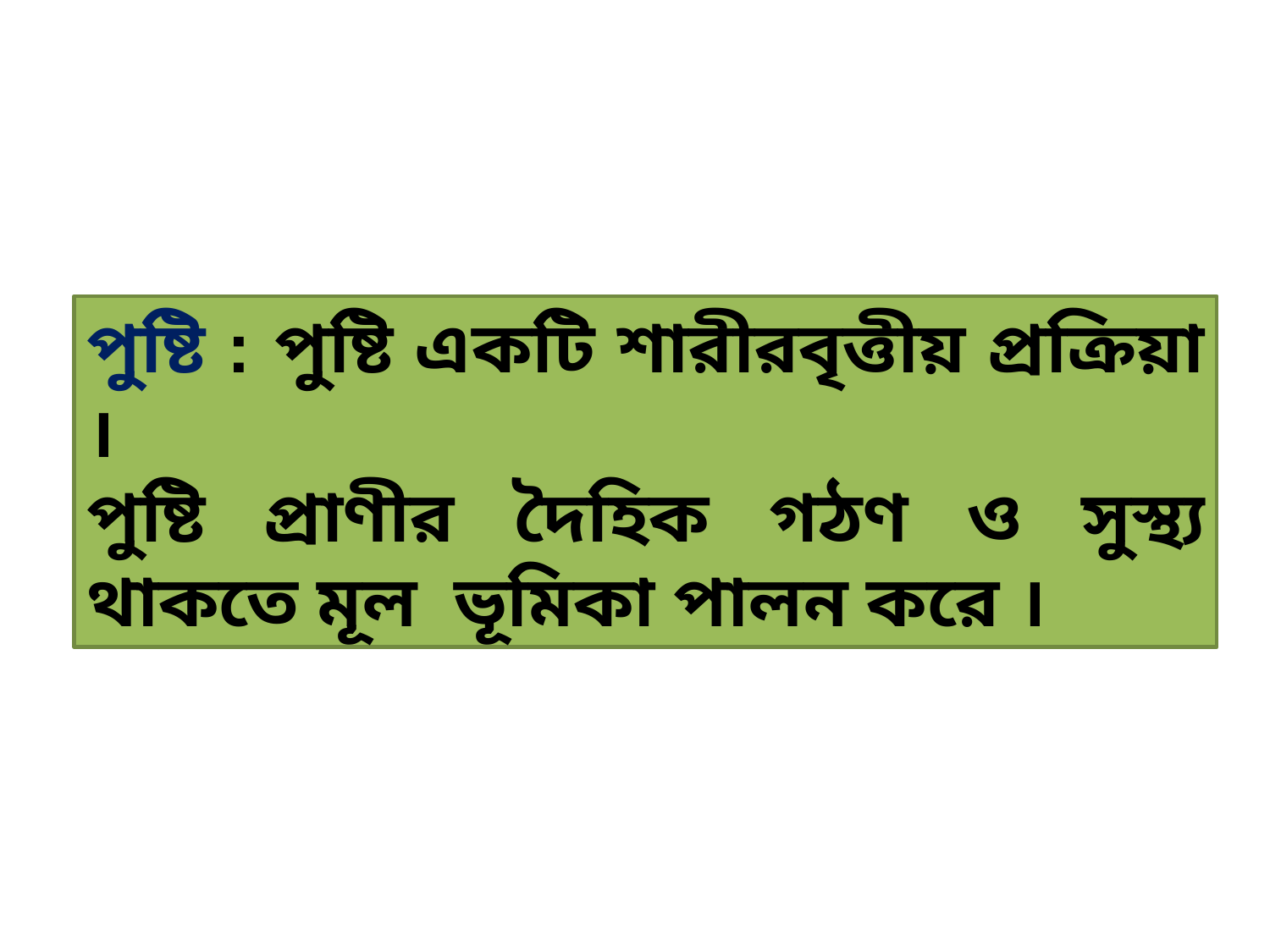

পুষ্টি : পুষ্টি একটি শারীরবৃত্তীয় প্রক্রিয়া ।
পুষ্টি প্রাণীর দৈহিক গঠণ ও সুস্থ্য থাকতে মূল  ভূমিকা পালন করে ।